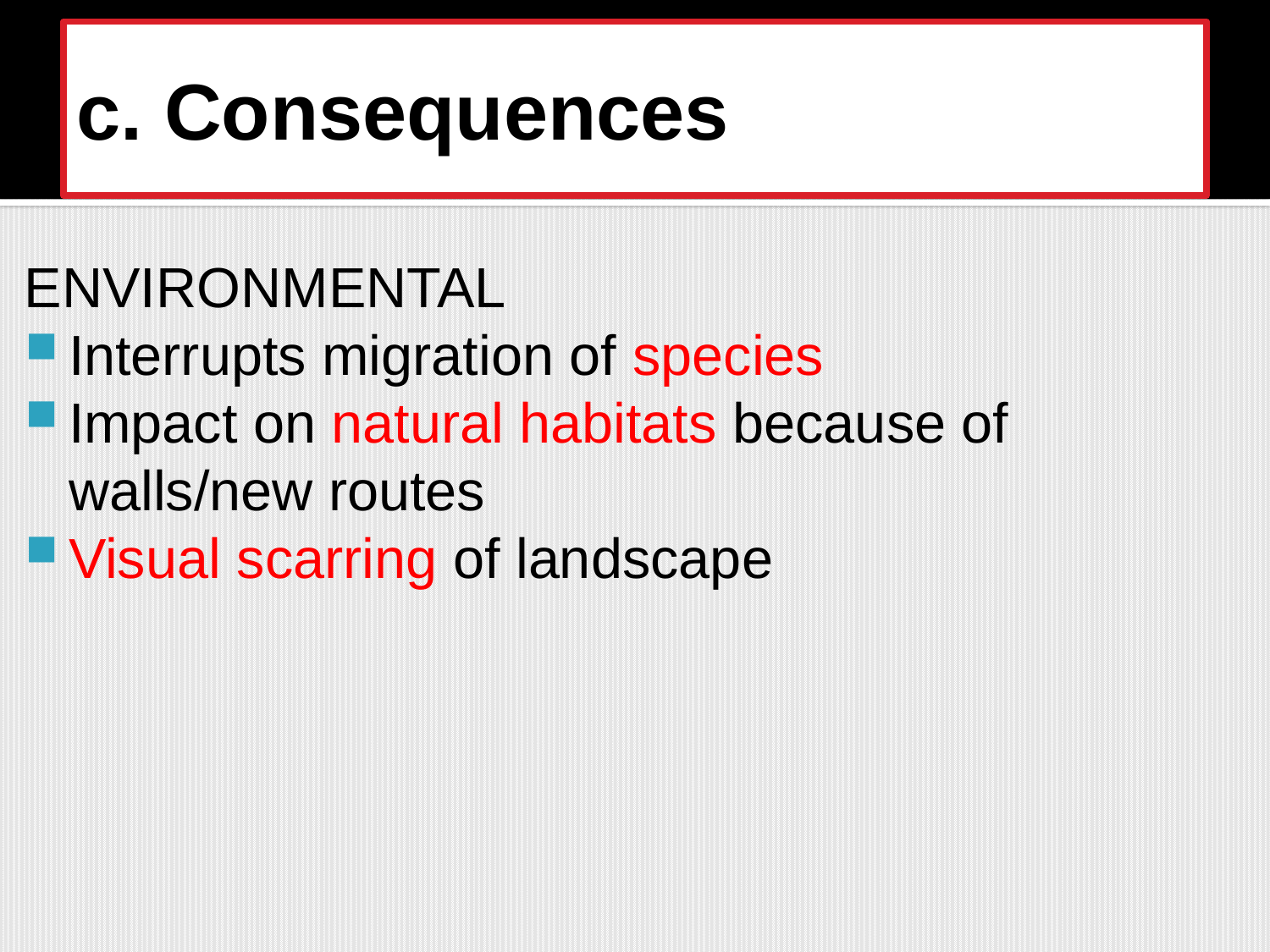

# c. Consequences
ENVIRONMENTAL
Interrupts migration of species
Impact on natural habitats because of walls/new routes
Visual scarring of landscape